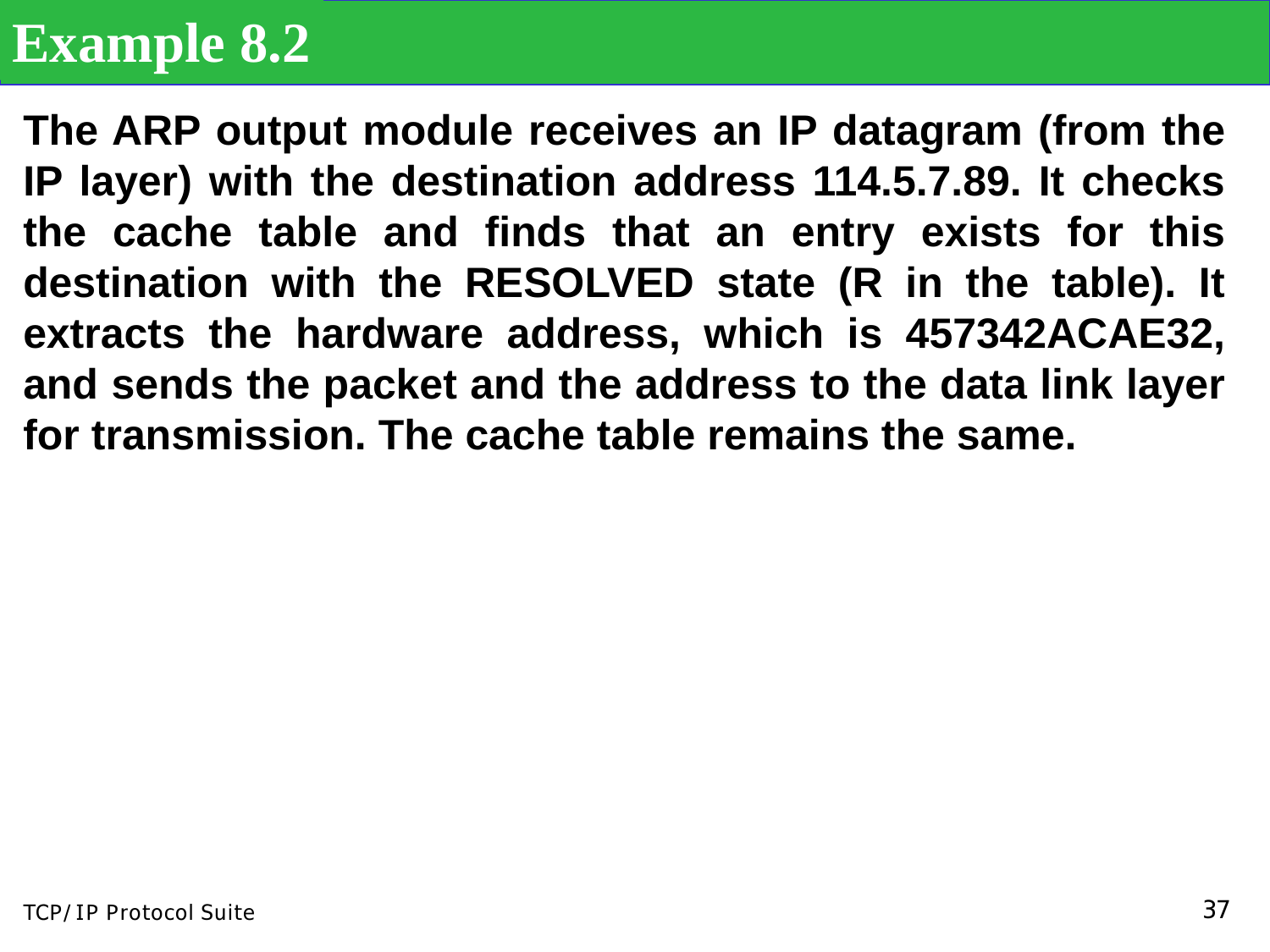

Example 8.2
The ARP output module receives an IP datagram (from the IP layer) with the destination address 114.5.7.89. It checks the cache table and finds that an entry exists for this destination with the RESOLVED state (R in the table). It extracts the hardware address, which is 457342ACAE32, and sends the packet and the address to the data link layer for transmission. The cache table remains the same.
37
TCP/IP Protocol Suite